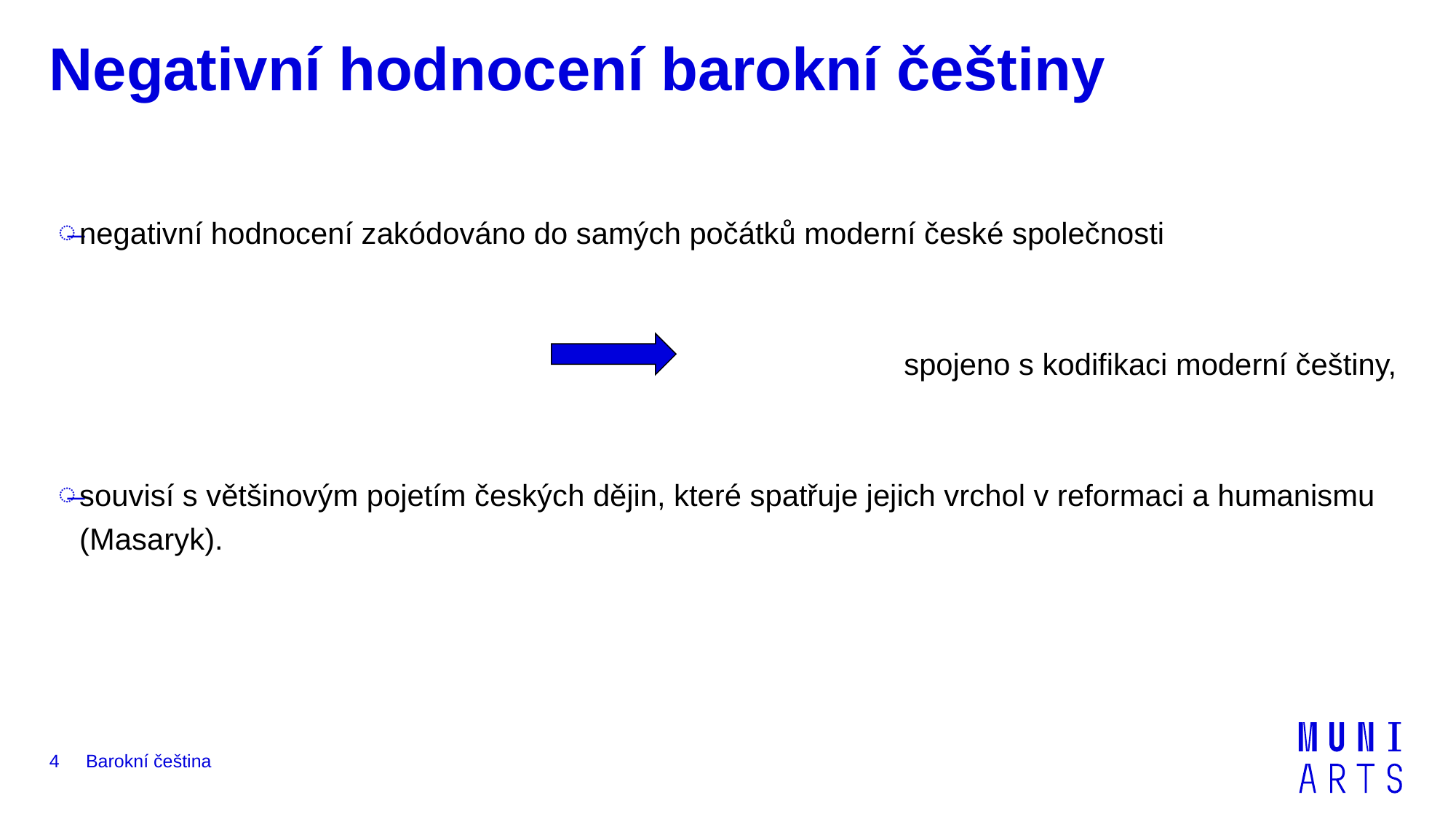

# Negativní hodnocení barokní češtiny
negativní hodnocení zakódováno do samých počátků moderní české společnosti

spojeno s kodifikaci moderní češtiny,

souvisí s většinovým pojetím českých dějin, které spatřuje jejich vrchol v reformaci a humanismu (Masaryk).

Barokní čeština
4